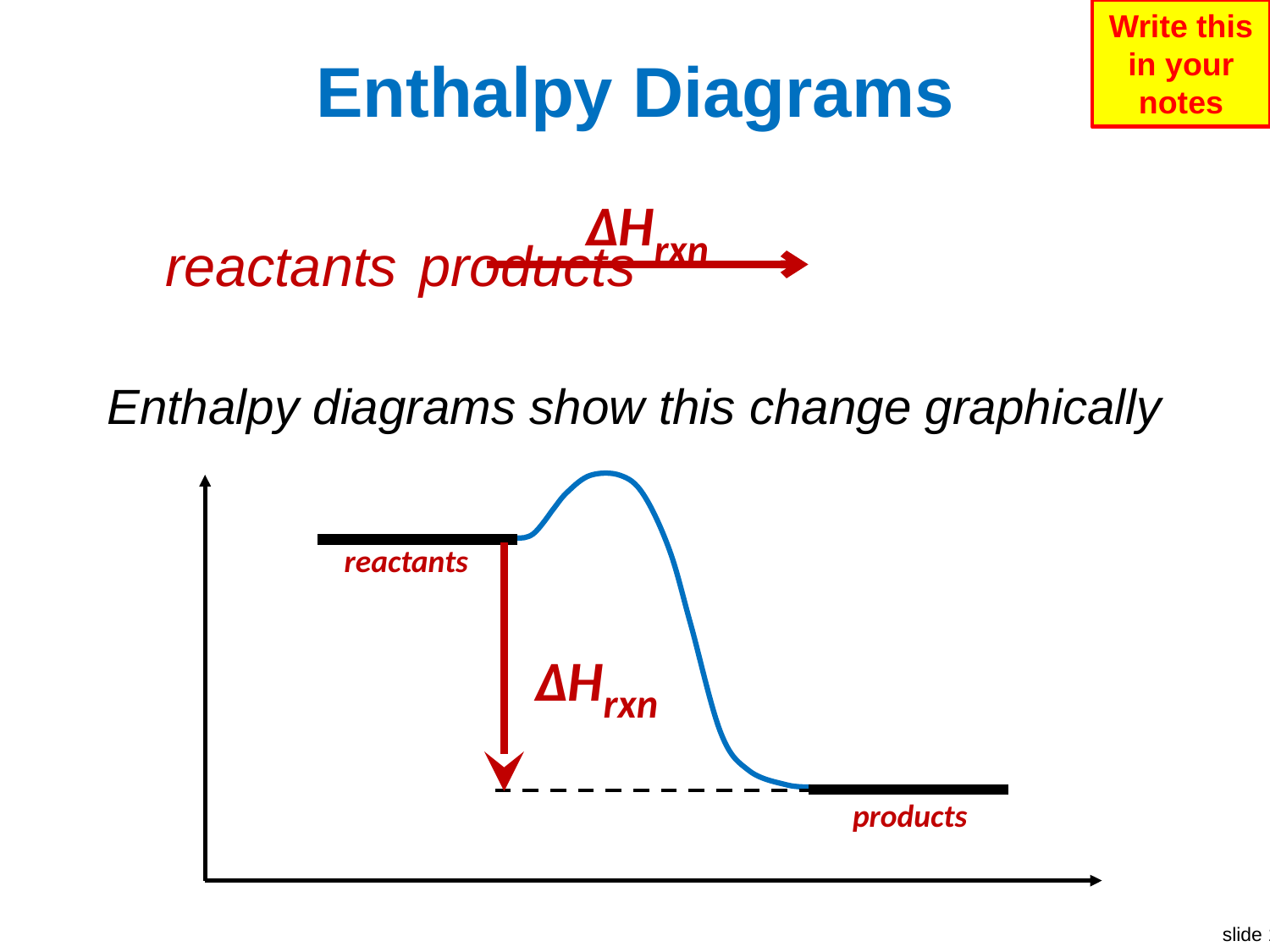

Write this in your notes
# Enthalpy Diagrams
ΔHrxn
	reactants	products
Enthalpy diagrams show this change graphically

reactants
ΔHrxn
products